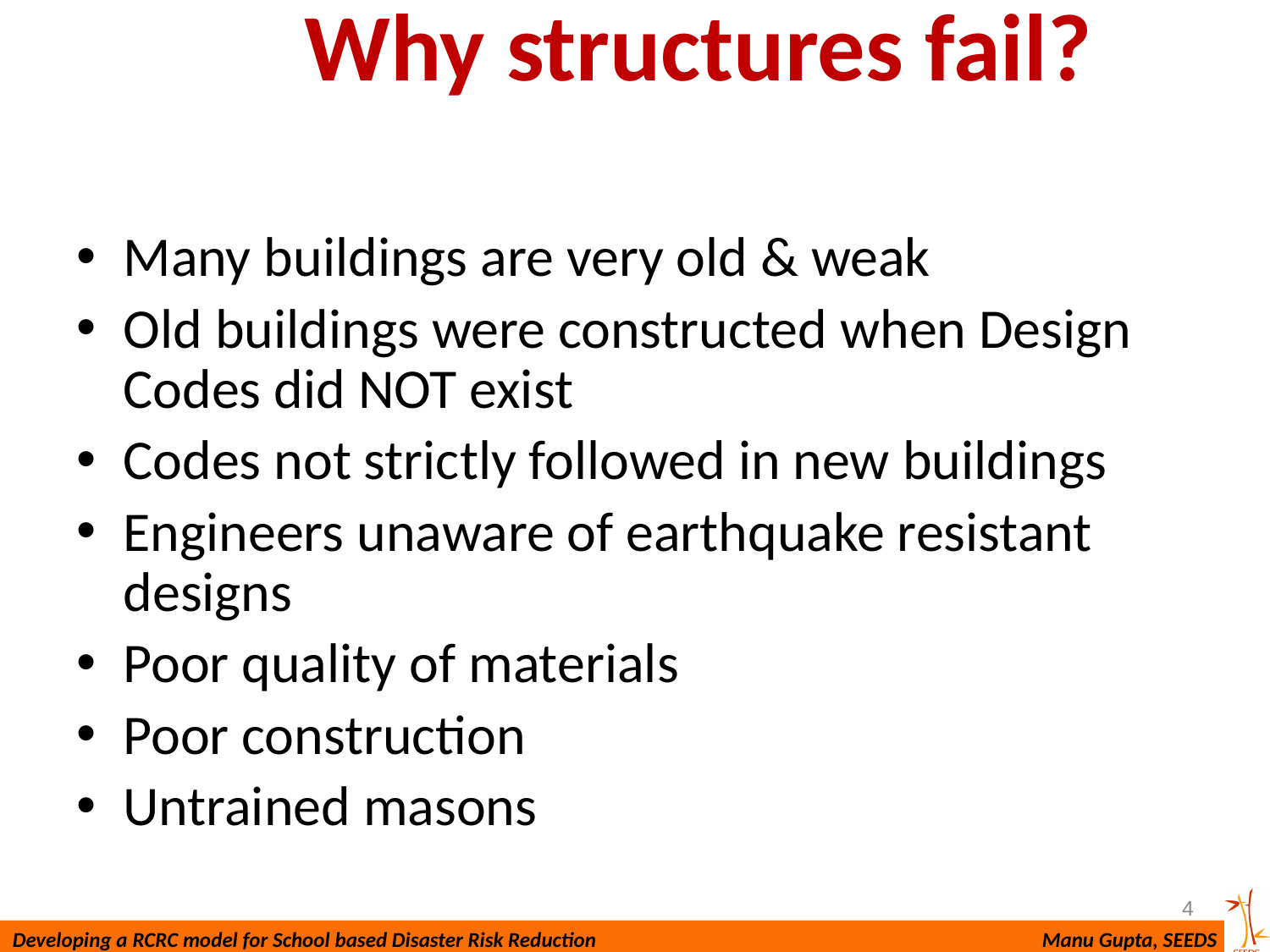

4
# Why structures fail?
Many buildings are very old & weak
Old buildings were constructed when Design Codes did NOT exist
Codes not strictly followed in new buildings
Engineers unaware of earthquake resistant designs
Poor quality of materials
Poor construction
Untrained masons